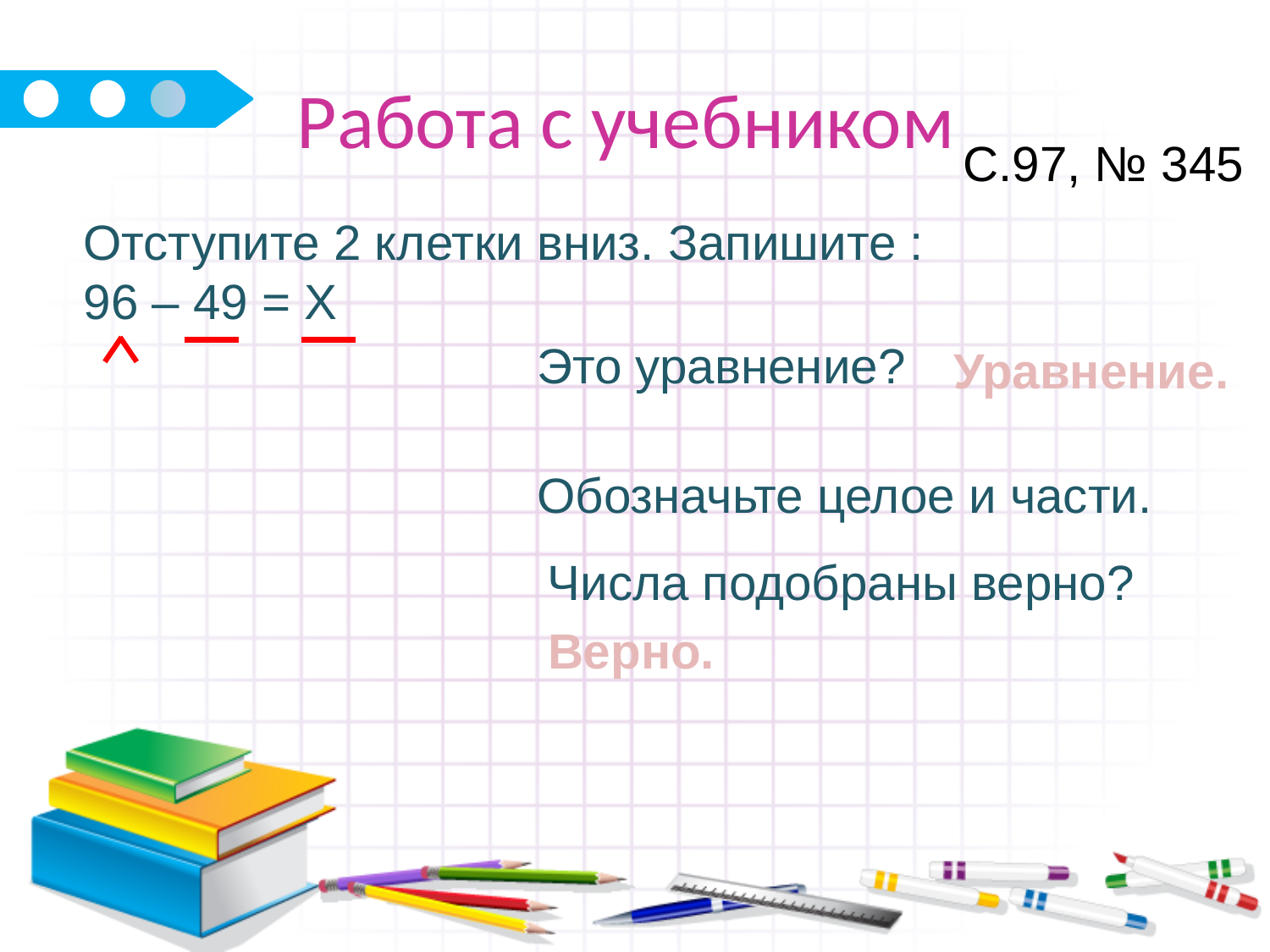

# Работа с учебником

С.97, № 345
Отступите 2 клетки вниз. Запишите :
96 – 49 = Х
Это уравнение?
Уравнение.
Обозначьте целое и части.
Числа подобраны верно?
Верно.